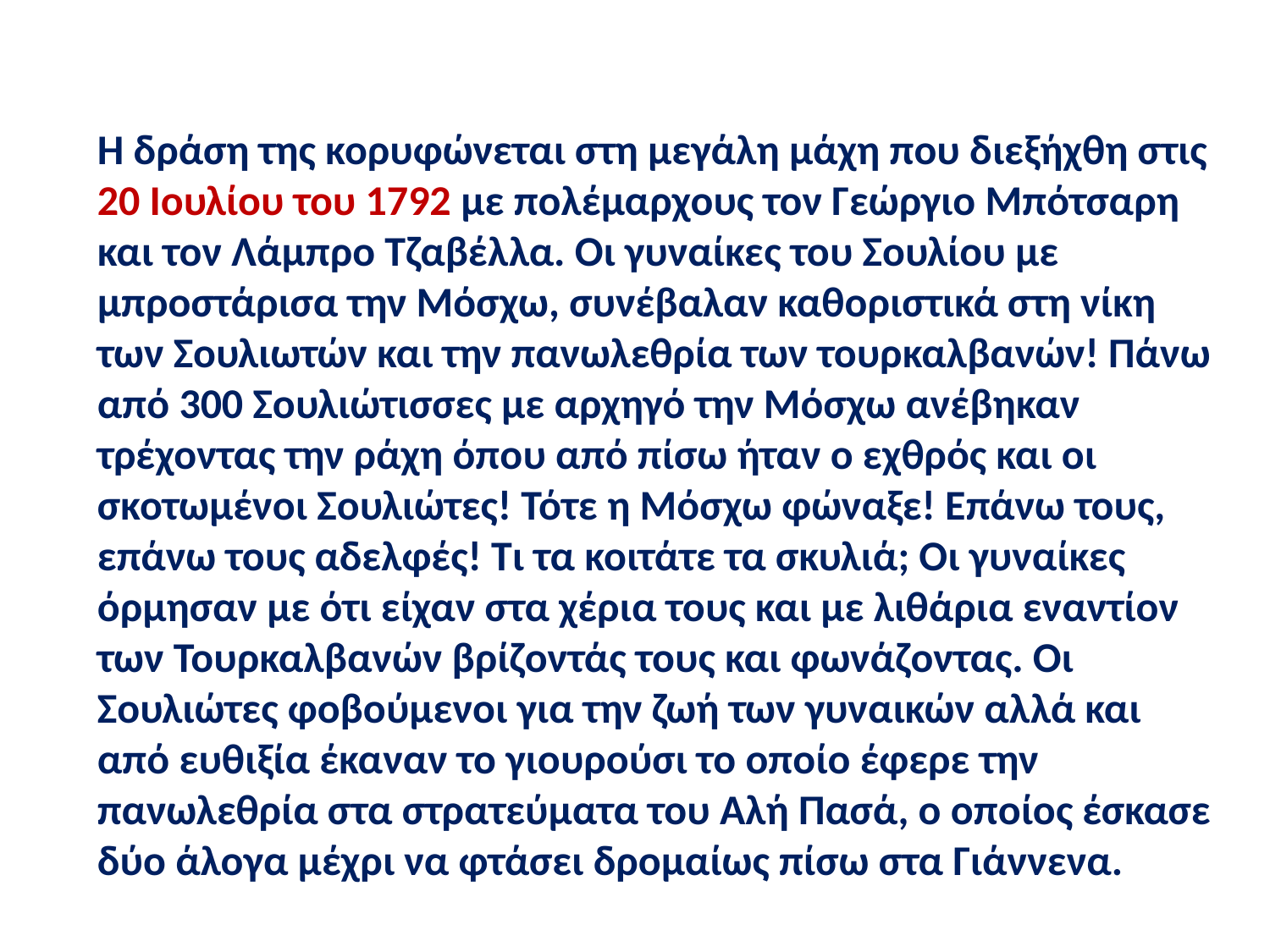

Η δράση της κορυφώνεται στη μεγάλη μάχη που διεξήχθη στις 20 Ιουλίου του 1792 με πολέμαρχους τον Γεώργιο Μπότσαρη και τον Λάμπρο Τζαβέλλα. Οι γυναίκες του Σουλίου με μπροστάρισα την Μόσχω, συνέβαλαν καθοριστικά στη νίκη των Σουλιωτών και την πανωλεθρία των τουρκαλβανών! Πάνω από 300 Σουλιώτισσες με αρχηγό την Μόσχω ανέβηκαν τρέχοντας την ράχη όπου από πίσω ήταν ο εχθρός και οι σκοτωμένοι Σουλιώτες! Τότε η Μόσχω φώναξε! Επάνω τους, επάνω τους αδελφές! Τι τα κοιτάτε τα σκυλιά; Οι γυναίκες όρμησαν με ότι είχαν στα χέρια τους και με λιθάρια εναντίον των Τουρκαλβανών βρίζοντάς τους και φωνάζοντας. Οι Σουλιώτες φοβούμενοι για την ζωή των γυναικών αλλά και από ευθιξία έκαναν το γιουρούσι το οποίο έφερε την πανωλεθρία στα στρατεύματα του Αλή Πασά, ο οποίος έσκασε δύο άλογα μέχρι να φτάσει δρομαίως πίσω στα Γιάννενα.